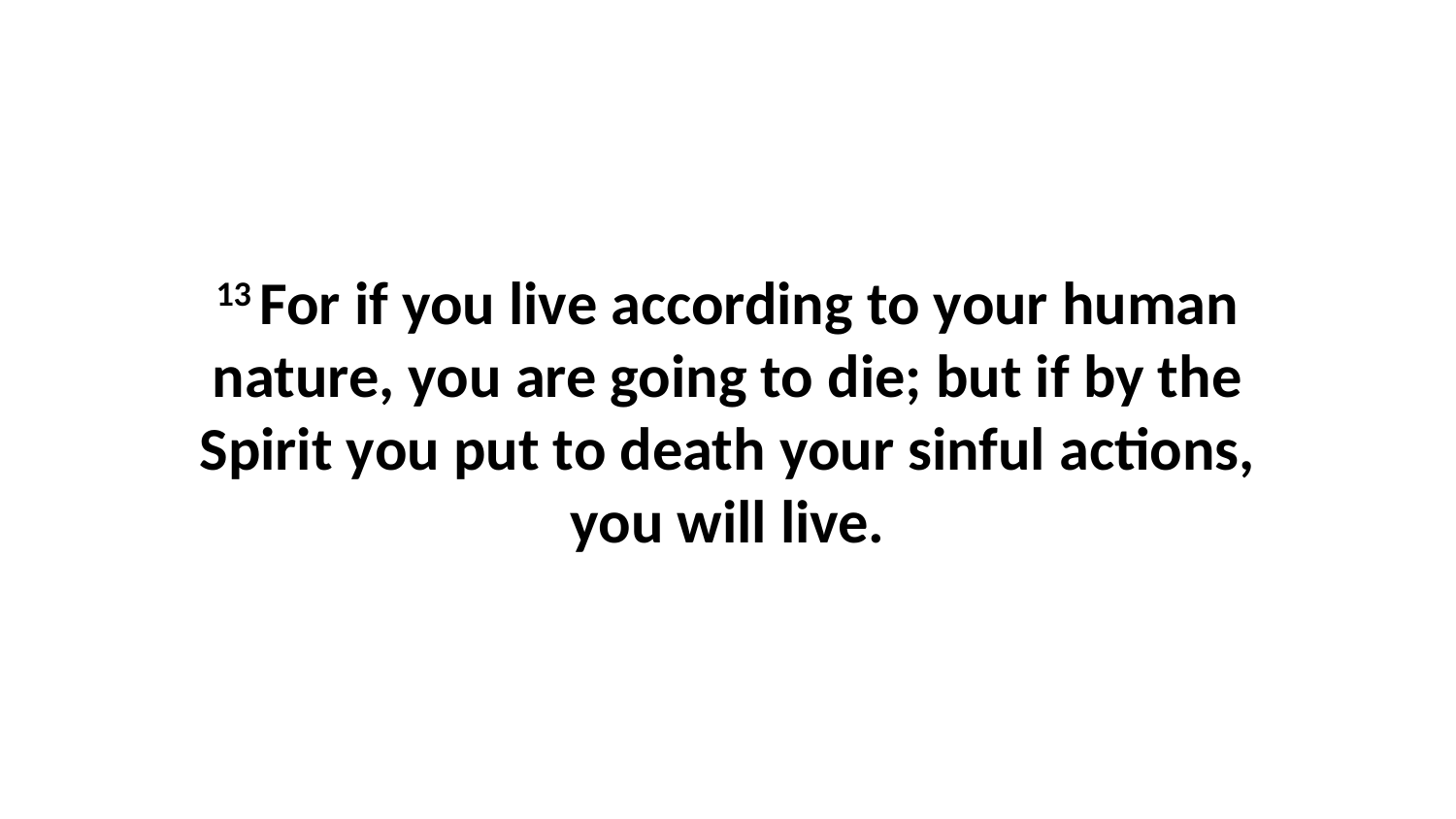

13 For if you live according to your human nature, you are going to die; but if by the Spirit you put to death your sinful actions, you will live.